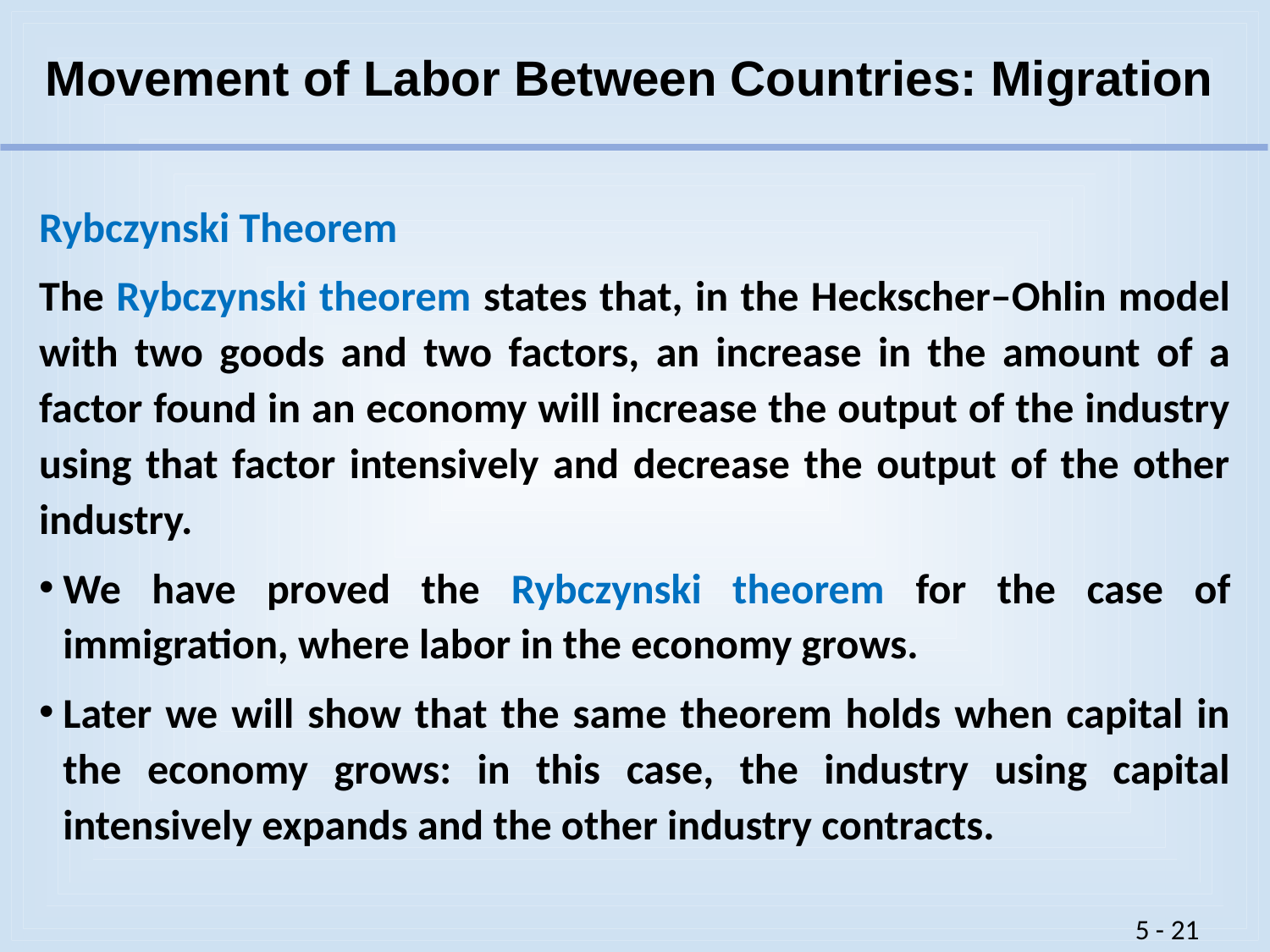

# Movement of Labor Between Countries: Migration
Rybczynski Theorem
The Rybczynski theorem states that, in the Heckscher–Ohlin model with two goods and two factors, an increase in the amount of a factor found in an economy will increase the output of the industry using that factor intensively and decrease the output of the other industry.
We have proved the Rybczynski theorem for the case of immigration, where labor in the economy grows.
Later we will show that the same theorem holds when capital in the economy grows: in this case, the industry using capital intensively expands and the other industry contracts.